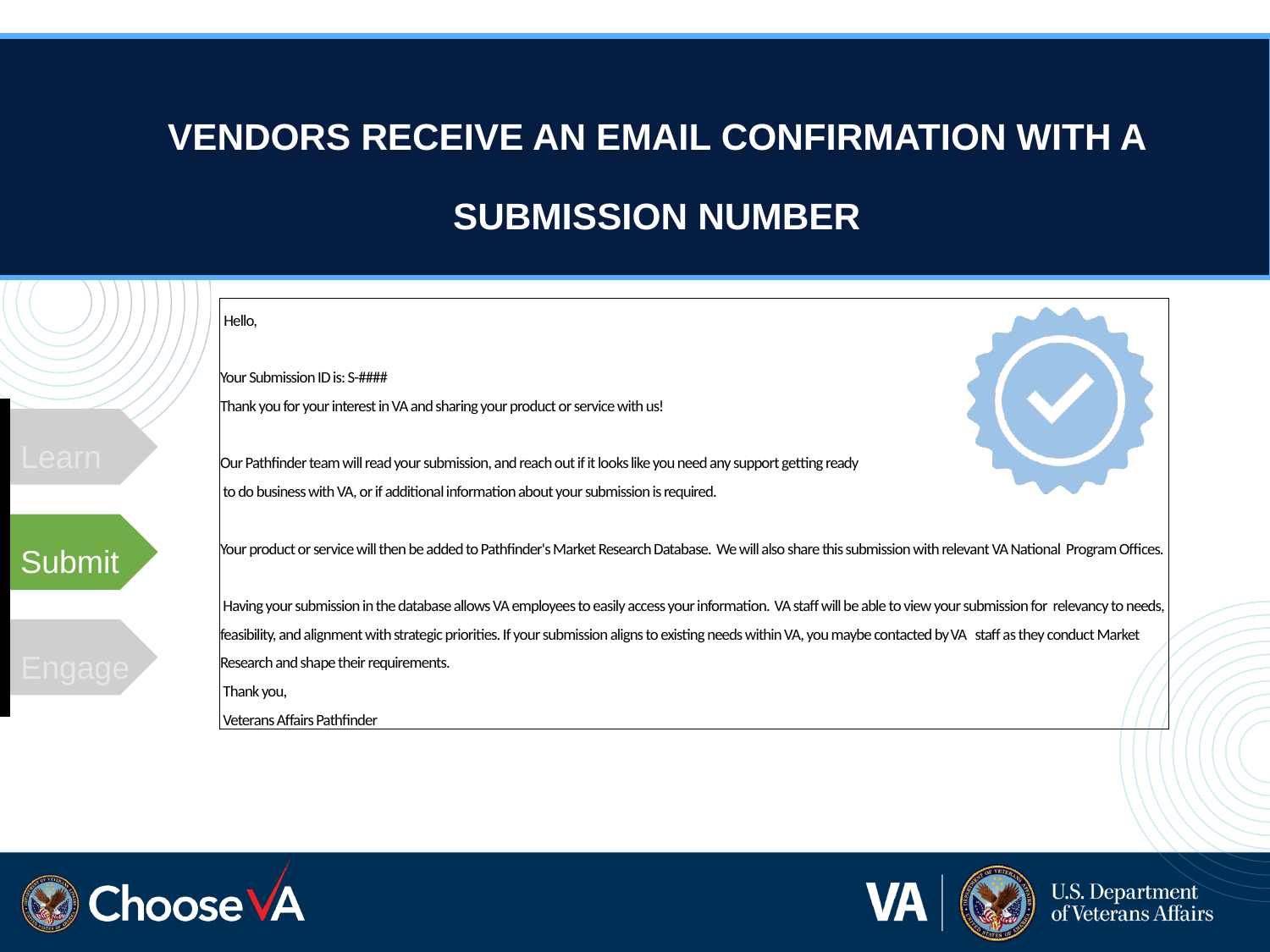

VENDORS RECEIVE AN EMAIL CONFIRMATION WITH A SUBMISSION NUMBER

 Hello,
Your Submission ID is: S-####
Thank you for your interest in VA and sharing your product or service with us! 
Our Pathfinder team will read your submission, and reach out if it looks like you need any support getting ready
 to do business with VA, or if additional information about your submission is required.
Your product or service will then be added to Pathfinder's Market Research Database.  We will also share this submission with relevant VA National  Program Offices.
 Having your submission in the database allows VA employees to easily access your information.  VA staff will be able to view your submission for  relevancy to needs, feasibility, and alignment with strategic priorities. If your submission aligns to existing needs within VA, you maybe contacted by VA   staff as they conduct Market Research and shape their requirements.
 Thank you,
 Veterans Affairs Pathfinder

Learn

Submit

Engage